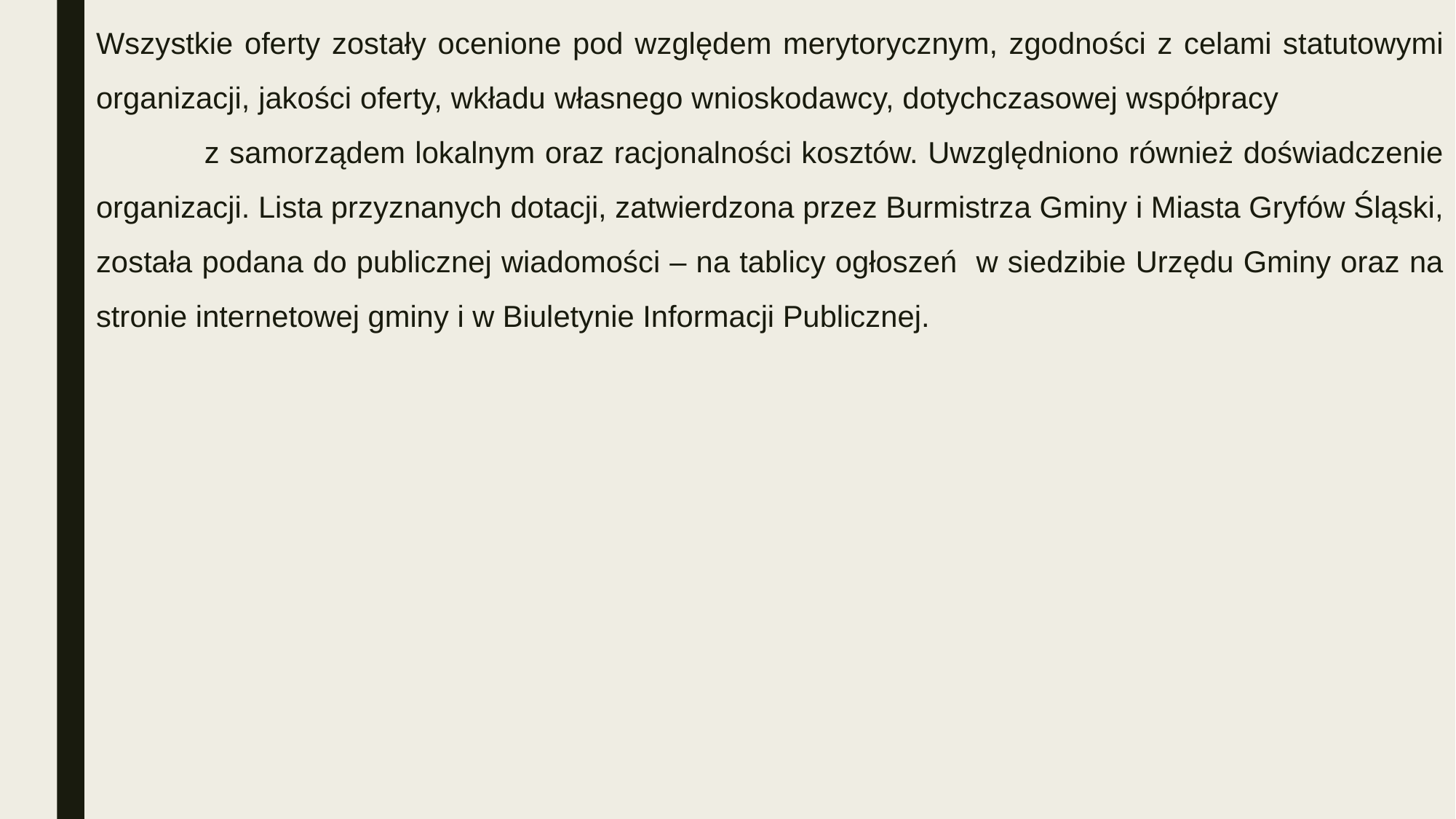

Wszystkie oferty zostały ocenione pod względem merytorycznym, zgodności z celami statutowymi organizacji, jakości oferty, wkładu własnego wnioskodawcy, dotychczasowej współpracy                               z samorządem lokalnym oraz racjonalności kosztów. Uwzględniono również doświadczenie organizacji. Lista przyznanych dotacji, zatwierdzona przez Burmistrza Gminy i Miasta Gryfów Śląski, została podana do publicznej wiadomości – na tablicy ogłoszeń  w siedzibie Urzędu Gminy oraz na stronie internetowej gminy i w Biuletynie Informacji Publicznej.